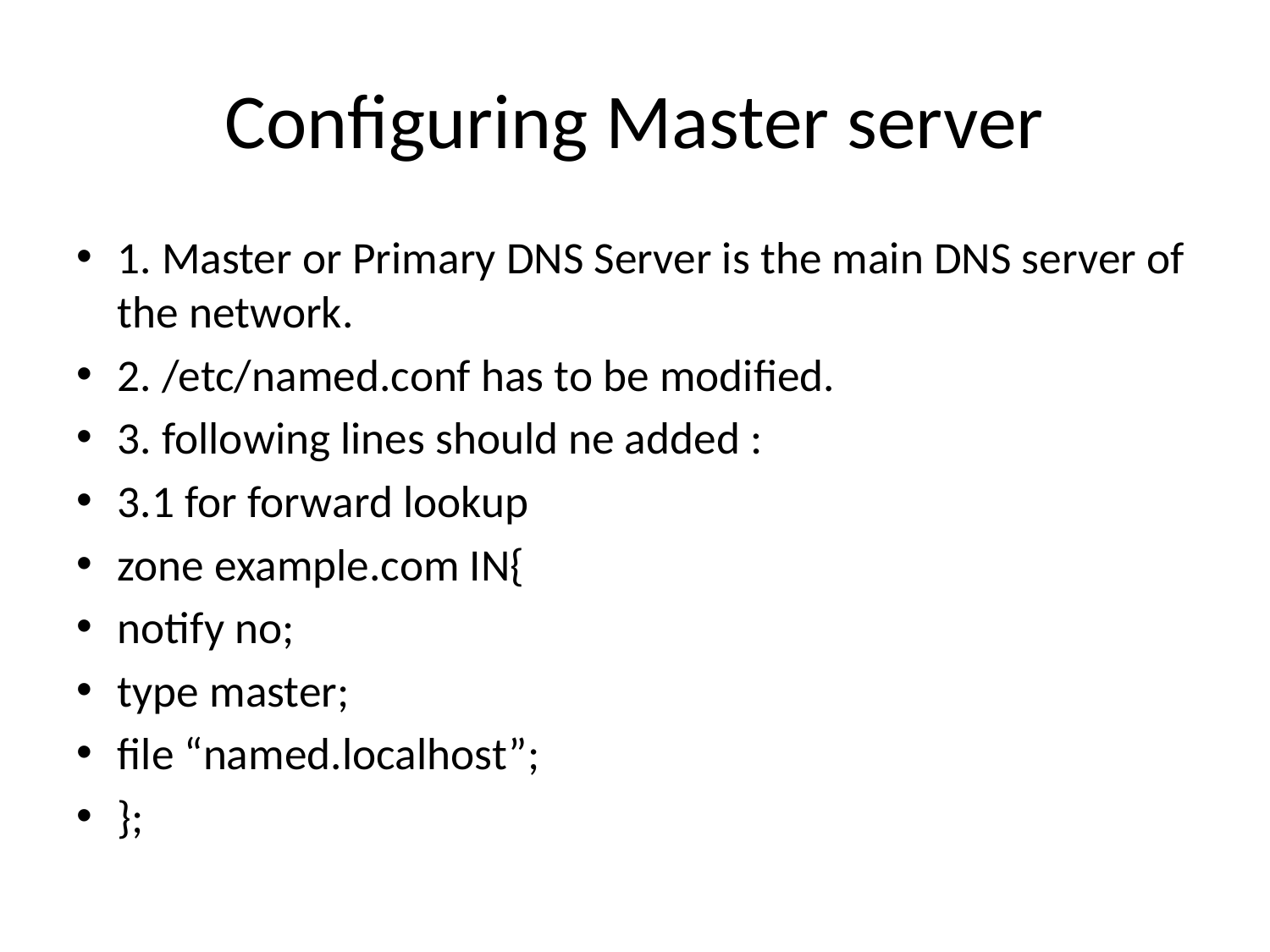

# Configuring Master server
1. Master or Primary DNS Server is the main DNS server of the network.
2. /etc/named.conf has to be modified.
3. following lines should ne added :
3.1 for forward lookup
zone example.com IN{
notify no;
type master;
file “named.localhost”;
};